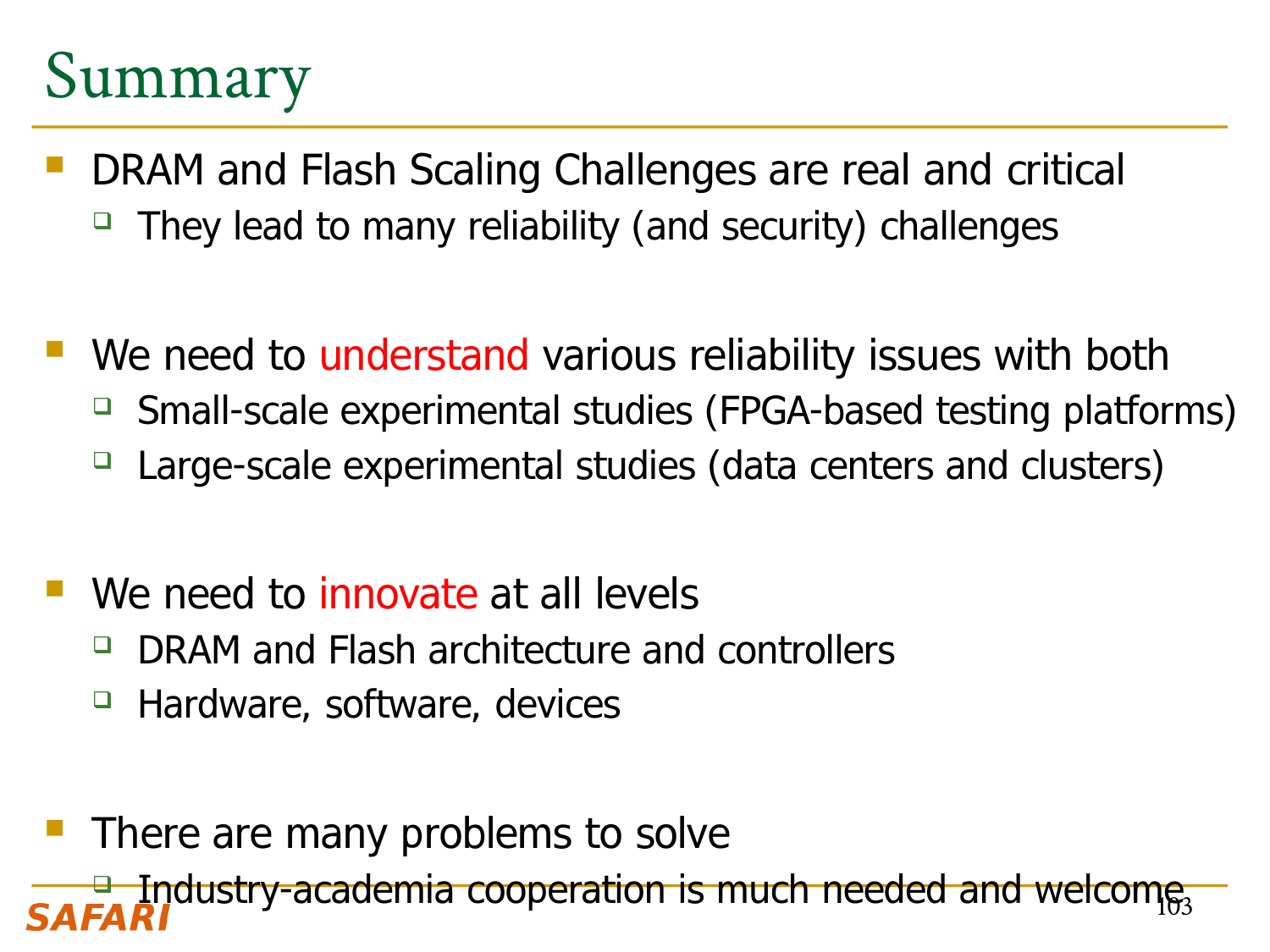

# Summary
DRAM and Flash Scaling Challenges are real and critical
They lead to many reliability (and security) challenges

We need to understand various reliability issues with both
Small-scale experimental studies (FPGA-based testing platforms)
Large-scale experimental studies (data centers and clusters)

We need to innovate at all levels
DRAM and Flash architecture and controllers
Hardware, software, devices

There are many problems to solve
Industry-academia cooperation is much needed and welcome
103